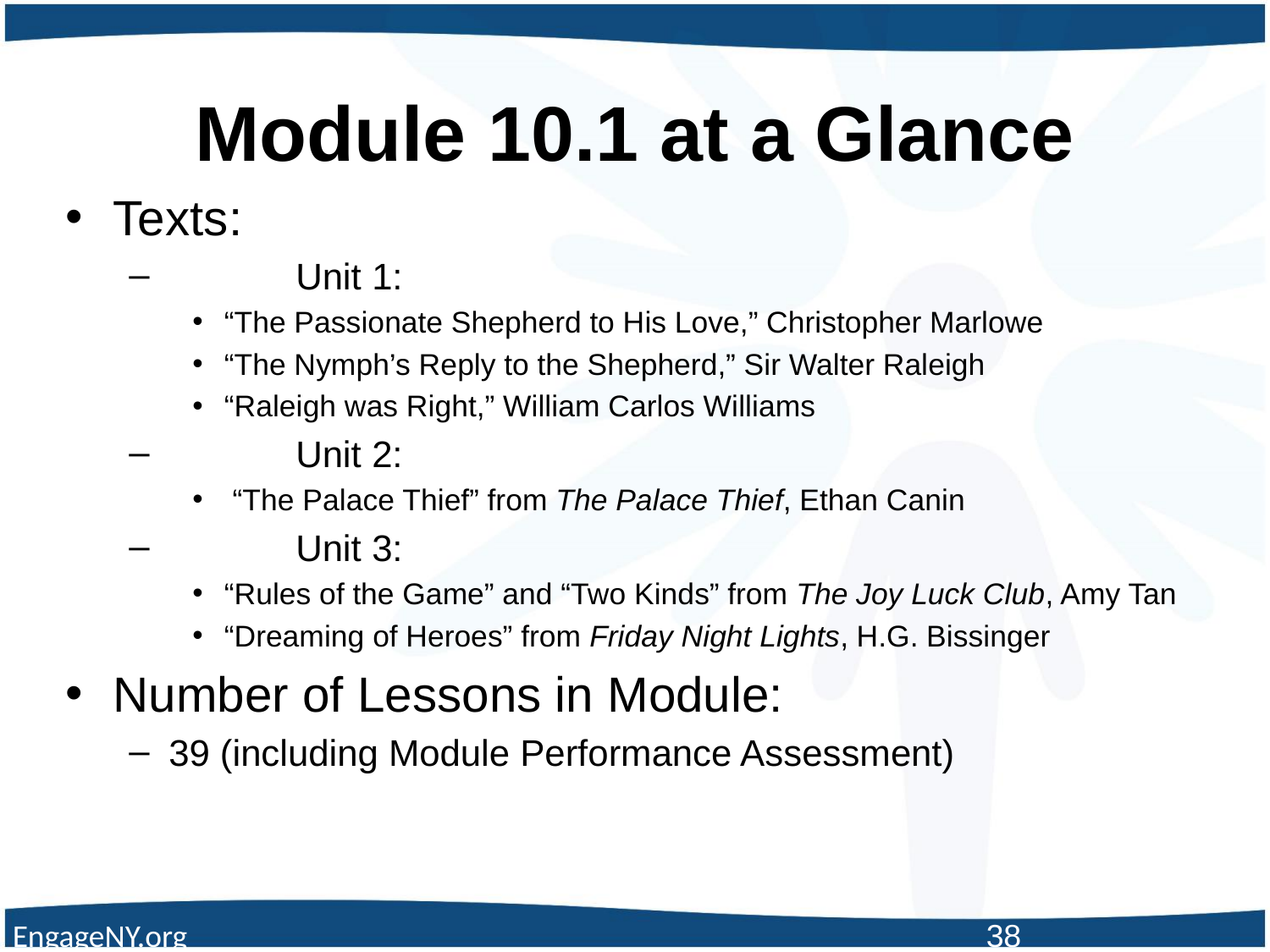

# Module 10.1 at a Glance
Texts:
	Unit 1:
“The Passionate Shepherd to His Love,” Christopher Marlowe
“The Nymph’s Reply to the Shepherd,” Sir Walter Raleigh
“Raleigh was Right,” William Carlos Williams
	Unit 2:
 “The Palace Thief” from The Palace Thief, Ethan Canin
	Unit 3:
“Rules of the Game” and “Two Kinds” from The Joy Luck Club, Amy Tan
“Dreaming of Heroes” from Friday Night Lights, H.G. Bissinger
Number of Lessons in Module:
39 (including Module Performance Assessment)
EngageNY.org
38